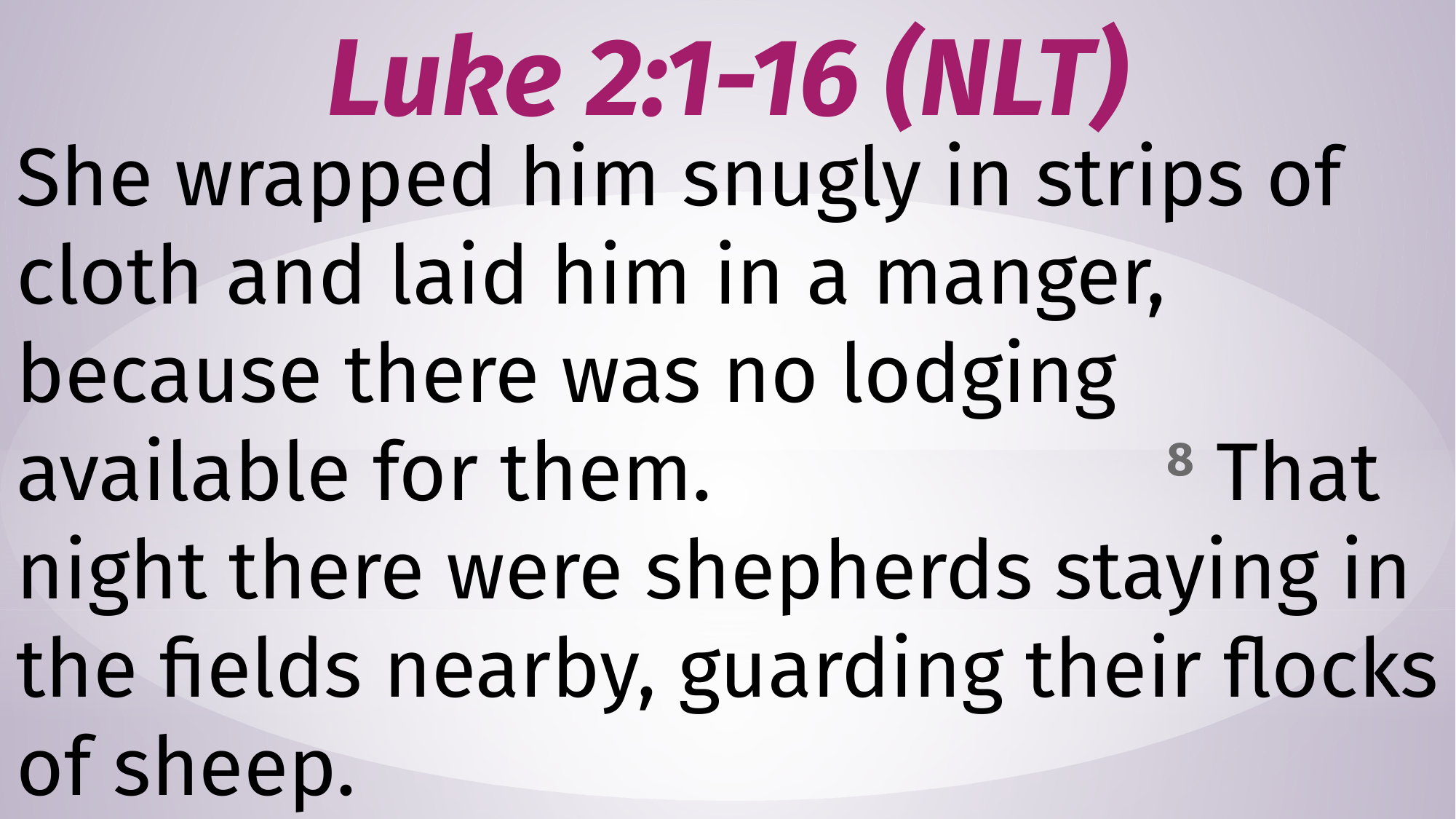

# Luke 2:1-16 (NLT)
She wrapped him snugly in strips of cloth and laid him in a manger, because there was no lodging available for them.                     8 That night there were shepherds staying in the fields nearby, guarding their flocks of sheep.